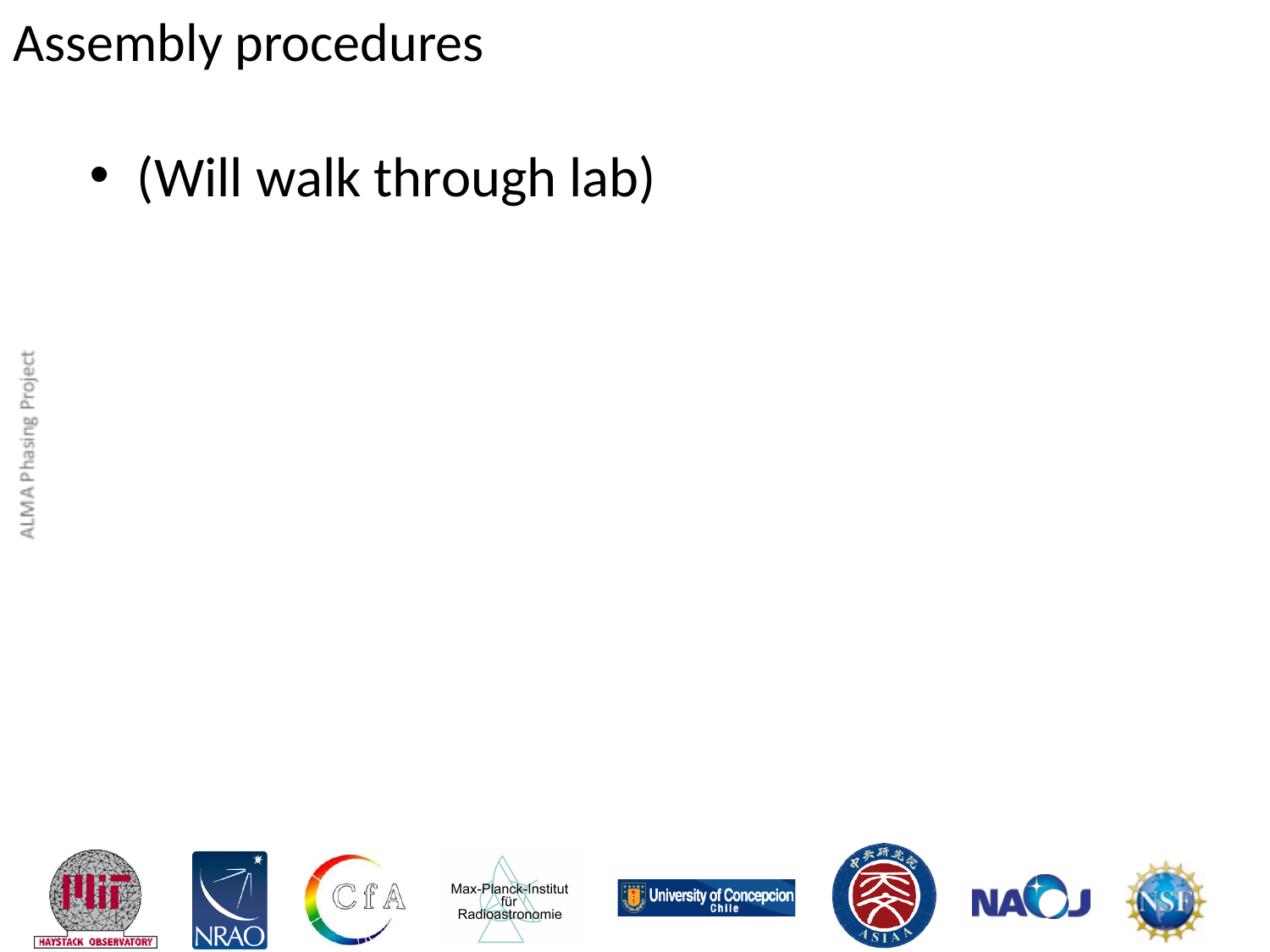

# Assembly procedures
(Will walk through lab)